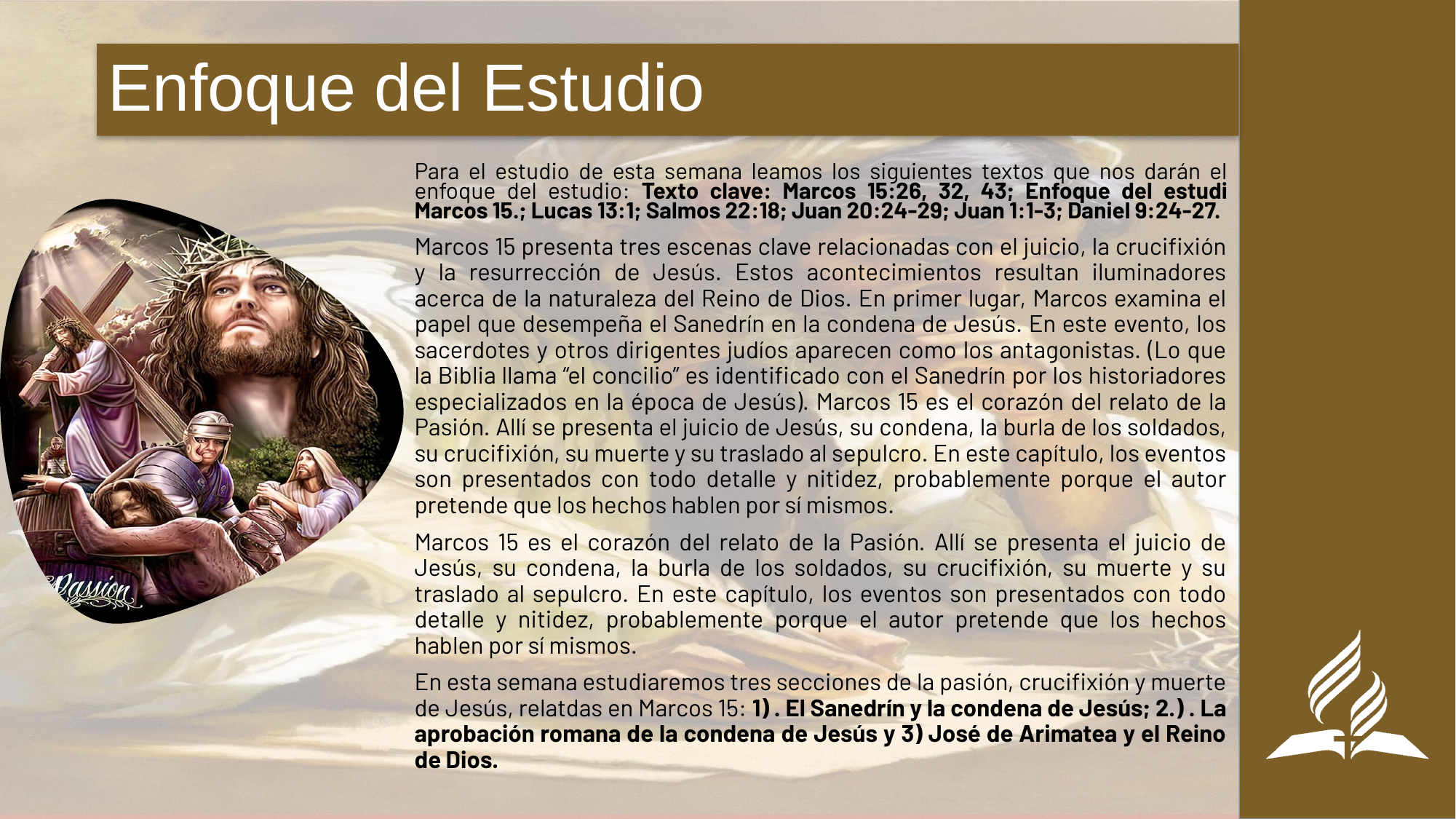

# Enfoque del Estudio
Para el estudio de esta semana leamos los siguientes textos que nos darán el enfoque del estudio: Texto clave: Marcos 15:26, 32, 43; Enfoque del estudi Marcos 15.; Lucas 13:1; Salmos 22:18; Juan 20:24-29; Juan 1:1-3; Daniel 9:24-27.
Marcos 15 presenta tres escenas clave relacionadas con el juicio, la crucifixión y la resurrección de Jesús. Estos acontecimientos resultan iluminadores acerca de la naturaleza del Reino de Dios. En primer lugar, Marcos examina el papel que desempeña el Sanedrín en la condena de Jesús. En este evento, los sacerdotes y otros dirigentes judíos aparecen como los antagonistas. (Lo que la Biblia llama “el concilio” es identificado con el Sanedrín por los historiadores especializados en la época de Jesús). Marcos 15 es el corazón del relato de la Pasión. Allí se presenta el juicio de Jesús, su condena, la burla de los soldados, su crucifixión, su muerte y su traslado al sepulcro. En este capítulo, los eventos son presentados con todo detalle y nitidez, probablemente porque el autor pretende que los hechos hablen por sí mismos.
Marcos 15 es el corazón del relato de la Pasión. Allí se presenta el juicio de Jesús, su condena, la burla de los soldados, su crucifixión, su muerte y su traslado al sepulcro. En este capítulo, los eventos son presentados con todo detalle y nitidez, probablemente porque el autor pretende que los hechos hablen por sí mismos.
En esta semana estudiaremos tres secciones de la pasión, crucifixión y muerte de Jesús, relatdas en Marcos 15: 1) . El Sanedrín y la condena de Jesús; 2.) . La aprobación romana de la condena de Jesús y 3) José de Arimatea y el Reino de Dios.